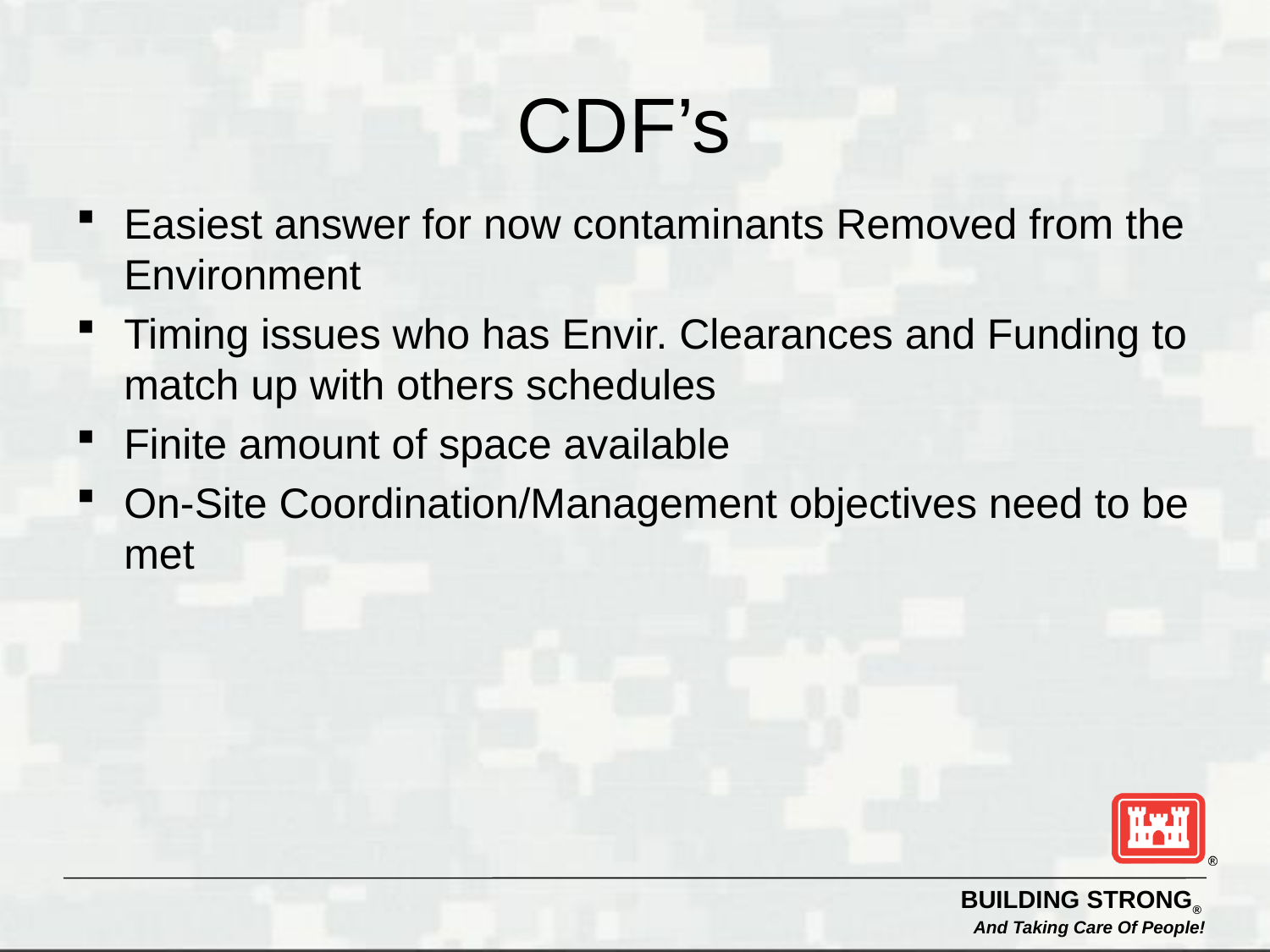

# CDF’s
Easiest answer for now contaminants Removed from the Environment
Timing issues who has Envir. Clearances and Funding to match up with others schedules
Finite amount of space available
On-Site Coordination/Management objectives need to be met